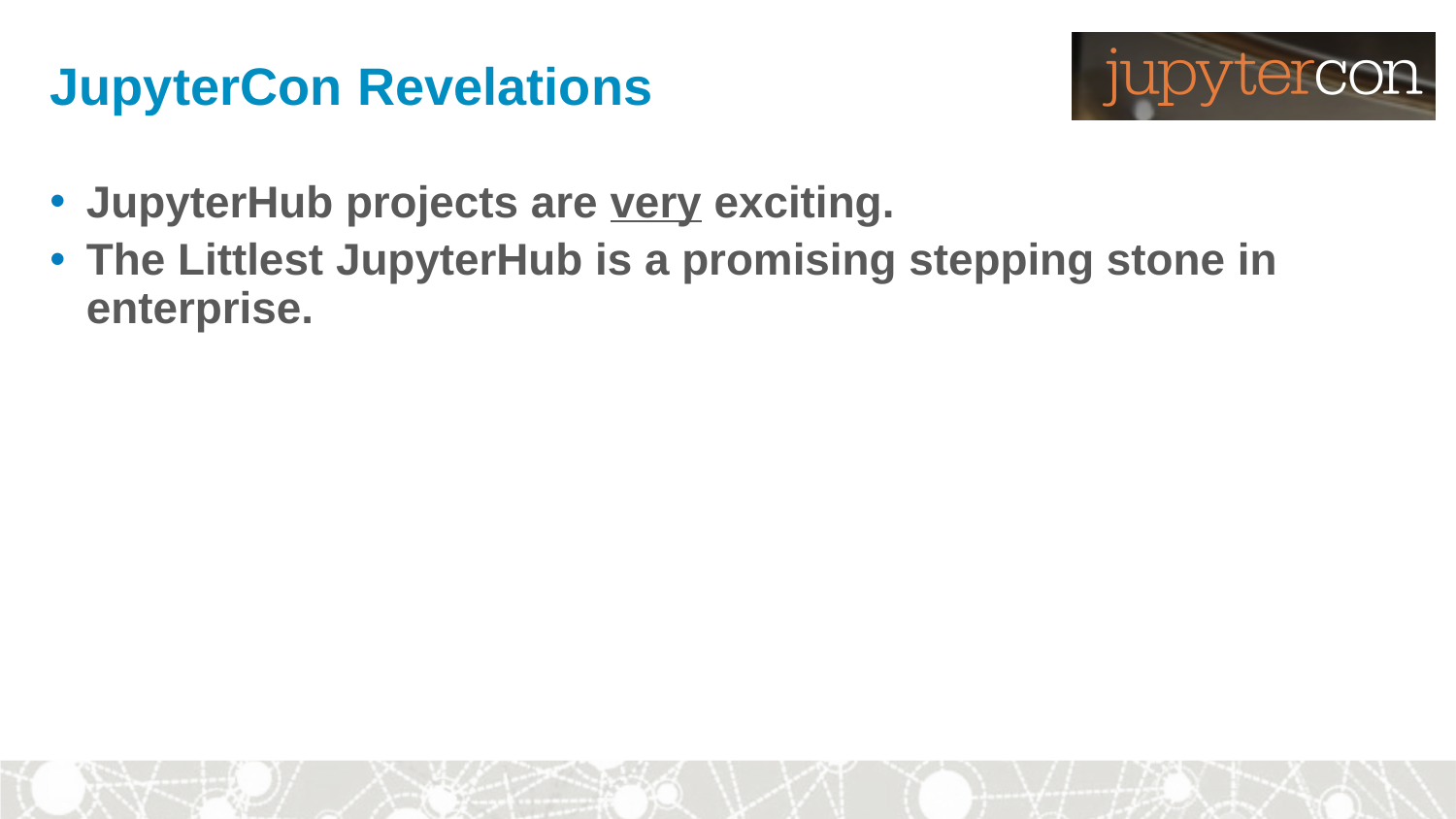

# JupyterCon Revelations
JupyterHub projects are very exciting.
The Littlest JupyterHub is a promising stepping stone in enterprise.